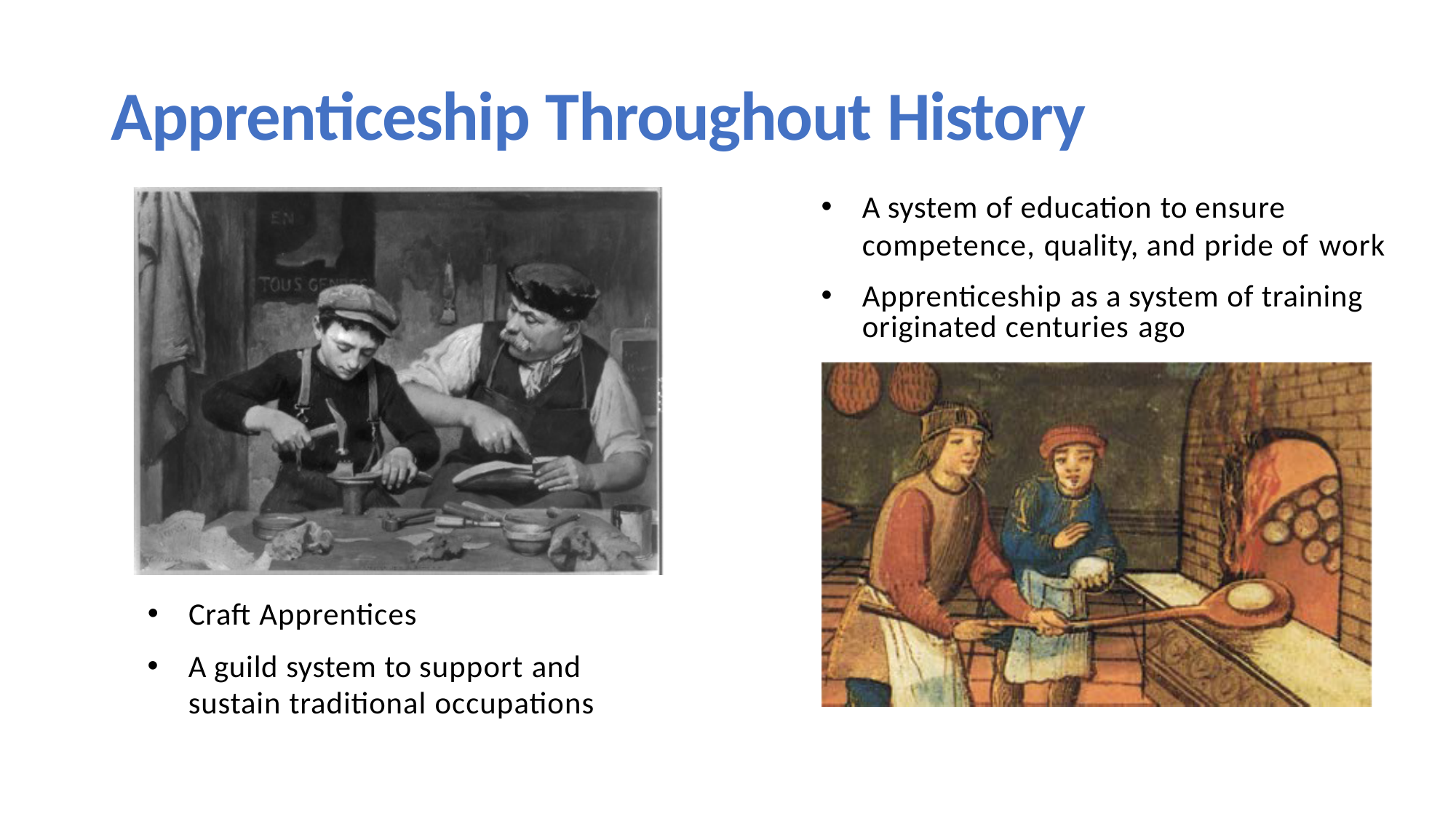

# Apprenticeship Throughout History
A system of education to ensure  competence, quality, and pride of work
Apprenticeship as a system of training  originated centuries ago

Craft Apprentices
A guild system to support and  sustain traditional occupations
11